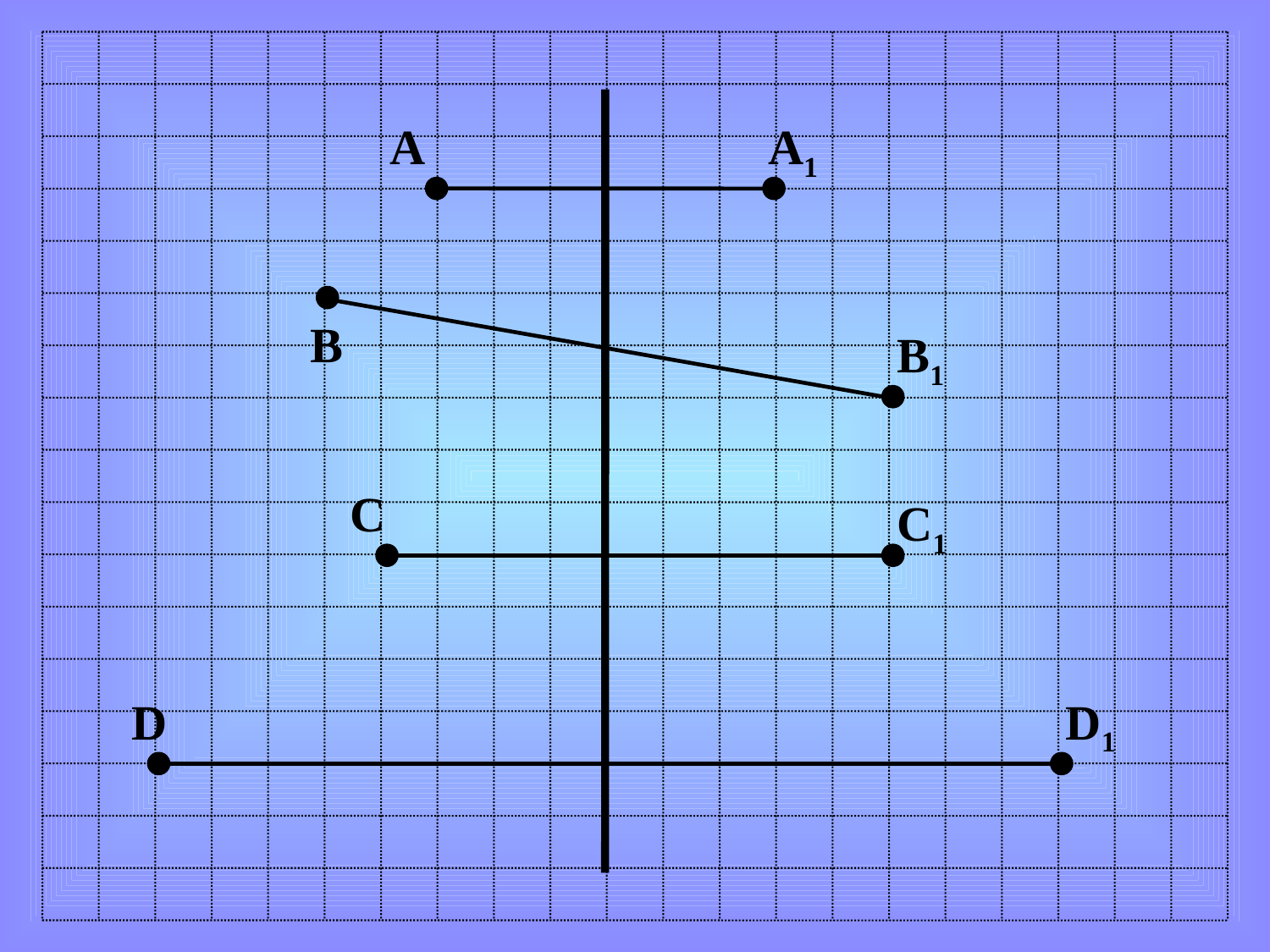

A
A1

В
В1

С
С1

D
D1